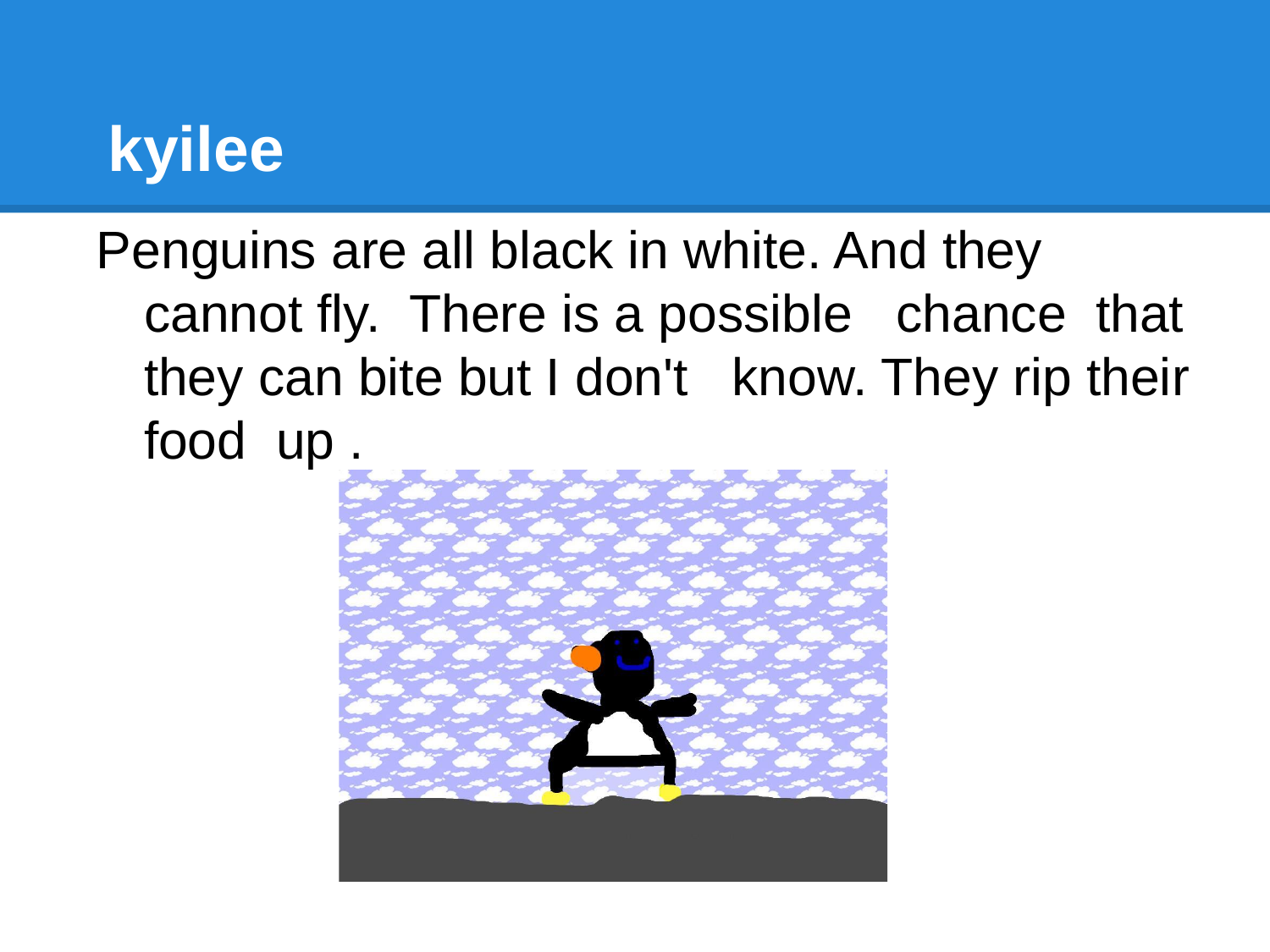

# kyilee
Penguins are all black in white. And they cannot fly.  There is a possible   chance  that they can bite but I don't   know. They rip their food  up .